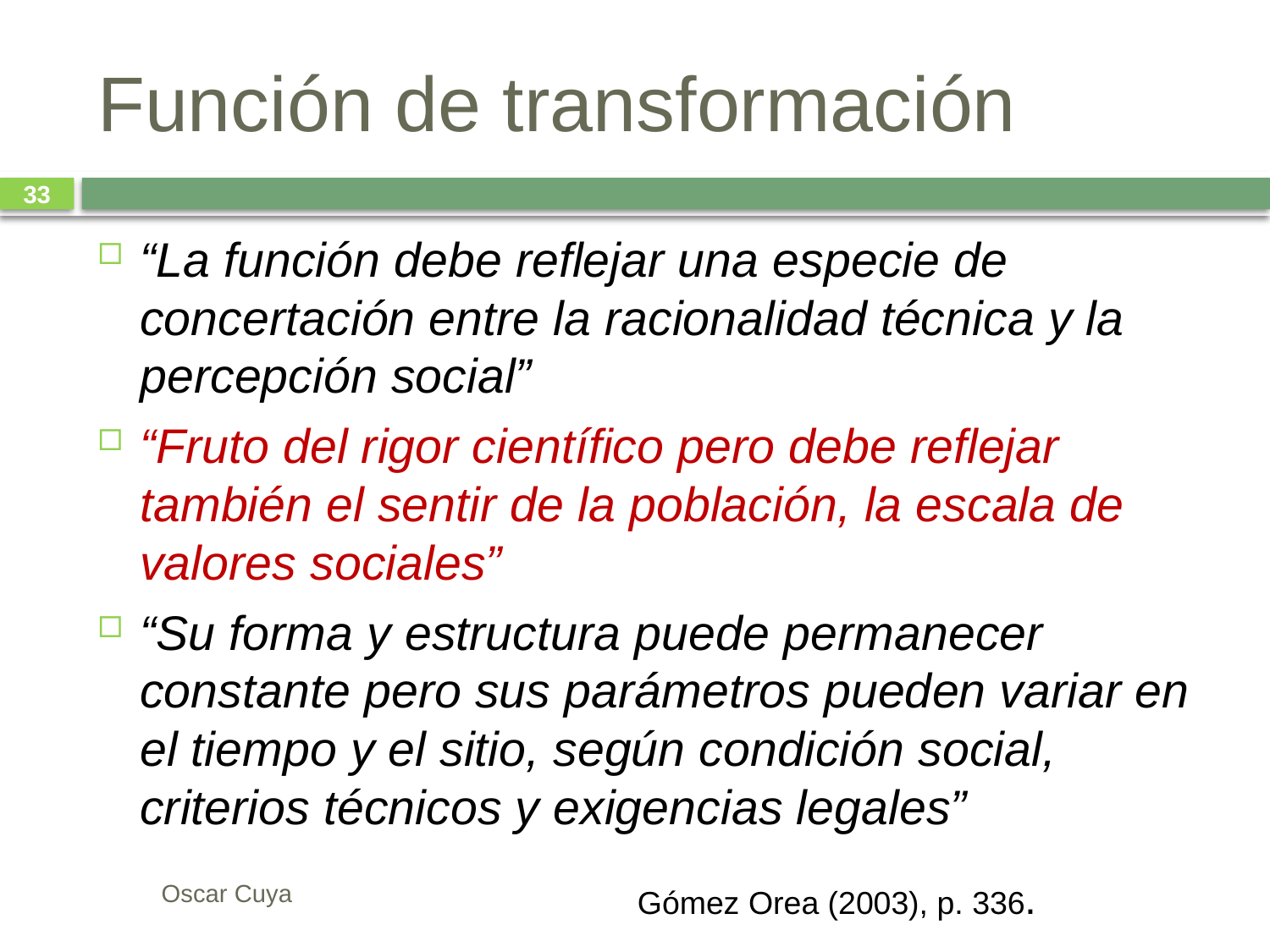

# Función de transformación
33
“La función debe reflejar una especie de concertación entre la racionalidad técnica y la percepción social”
“Fruto del rigor científico pero debe reflejar también el sentir de la población, la escala de valores sociales”
“Su forma y estructura puede permanecer constante pero sus parámetros pueden variar en el tiempo y el sitio, según condición social, criterios técnicos y exigencias legales”

Gómez Orea (2003), p. 336.
Oscar Cuya